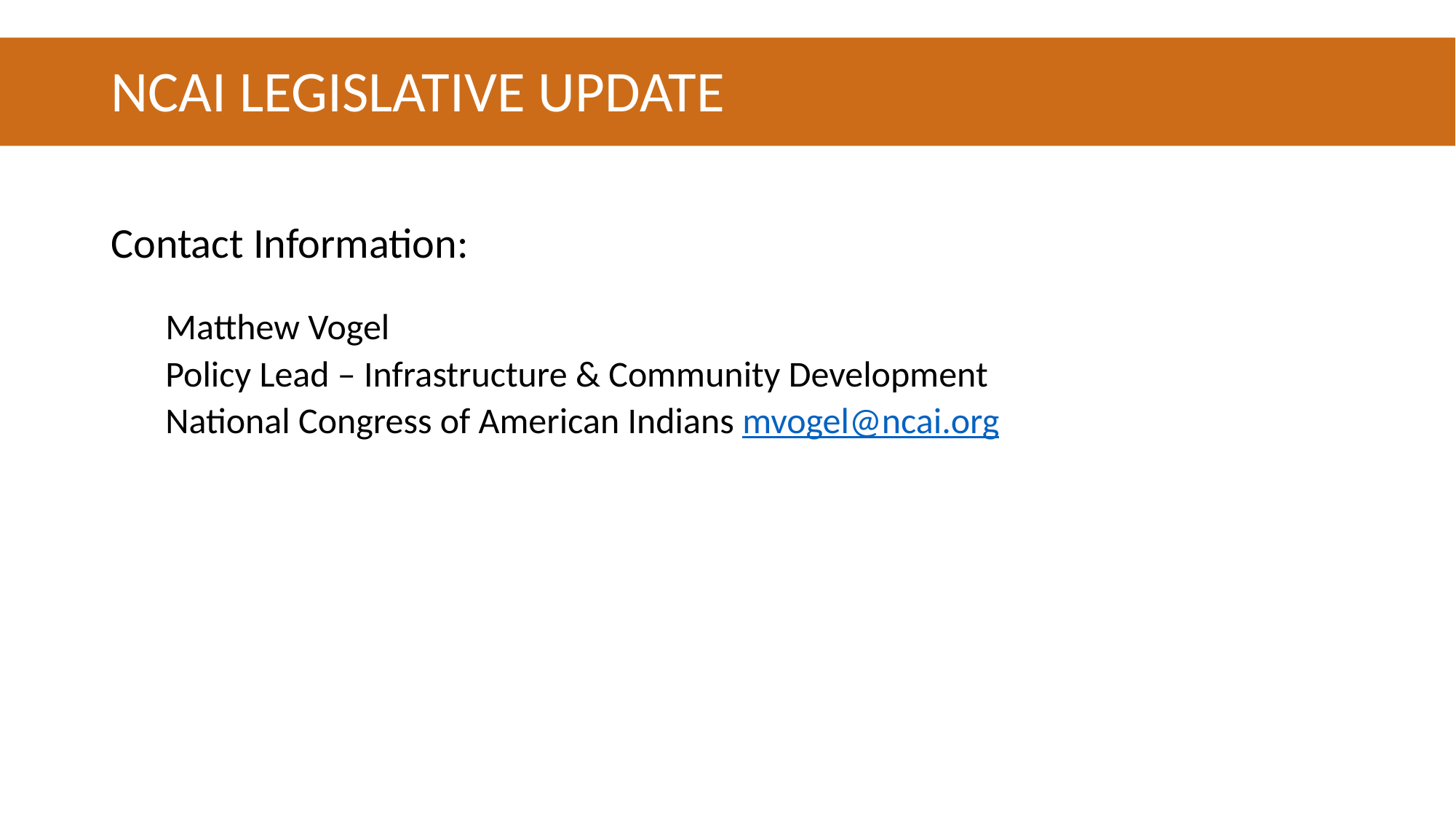

# NCAI LEGISLATIVE UPDATE
Contact Information:
Matthew Vogel
Policy Lead – Infrastructure & Community Development  National Congress of American Indians mvogel@ncai.org